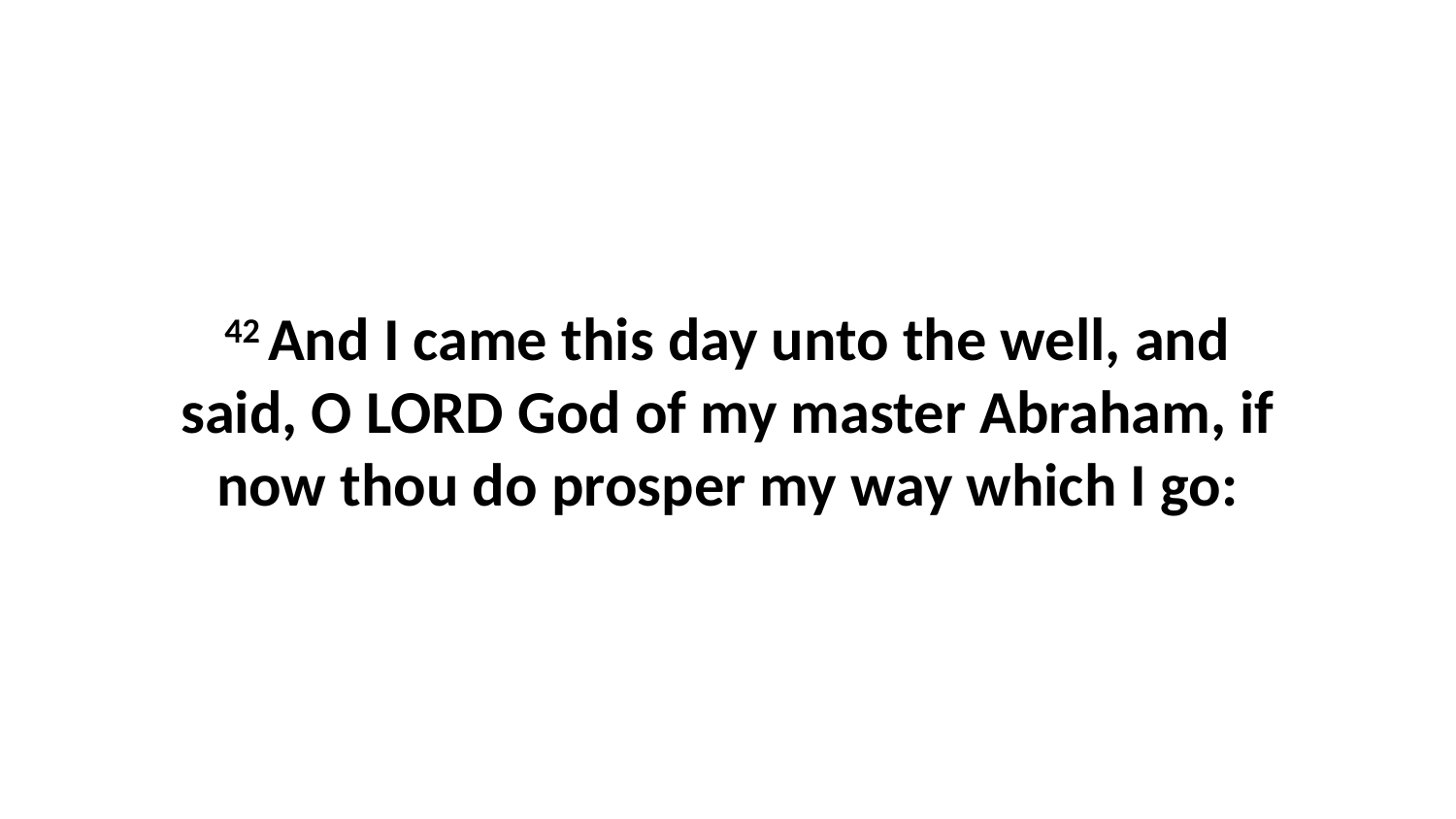

42 And I came this day unto the well, and said, O LORD God of my master Abraham, if now thou do prosper my way which I go: